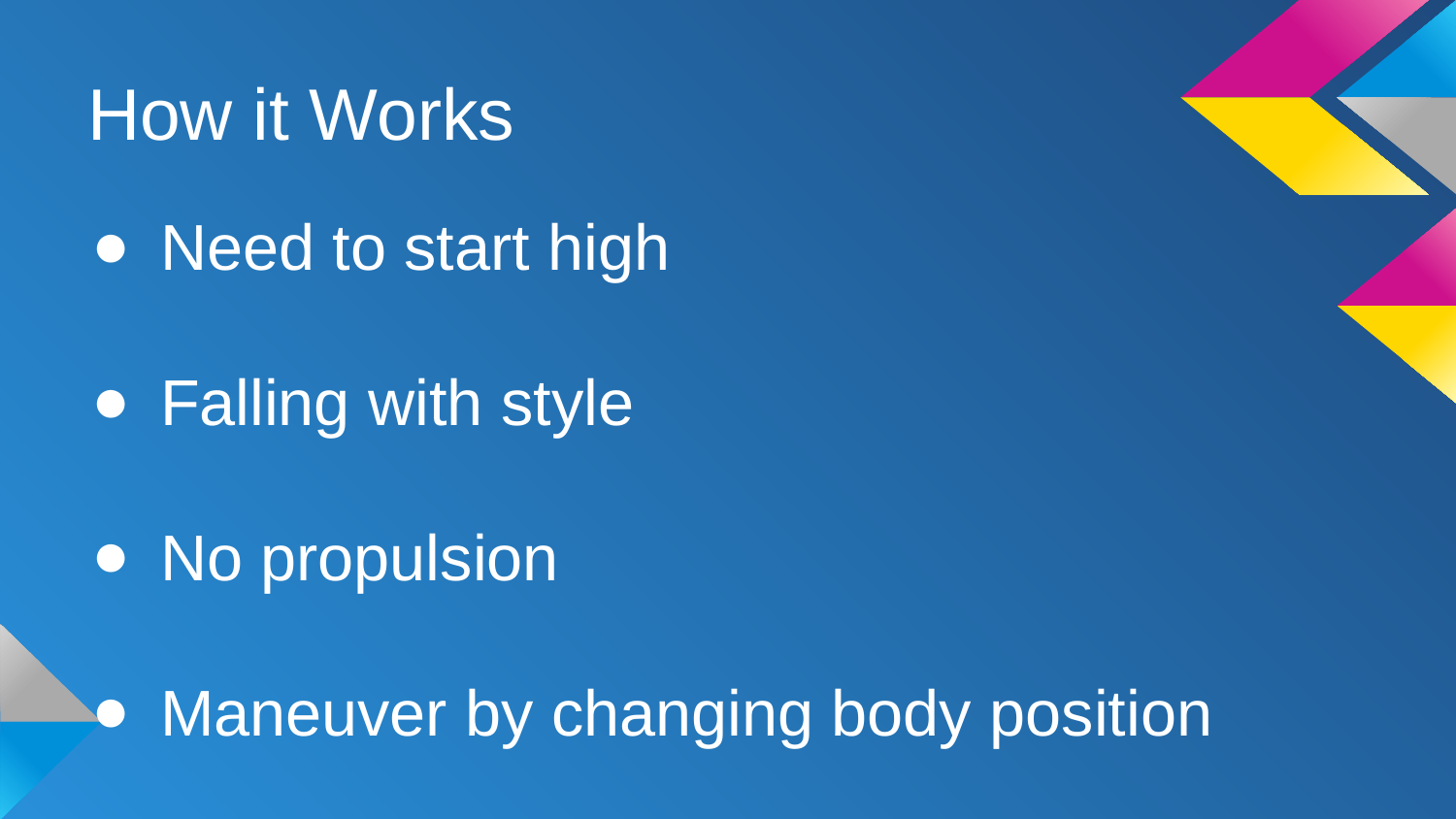

# How it Works
Need to start high

Falling with style

No propulsion

Maneuver by changing body position